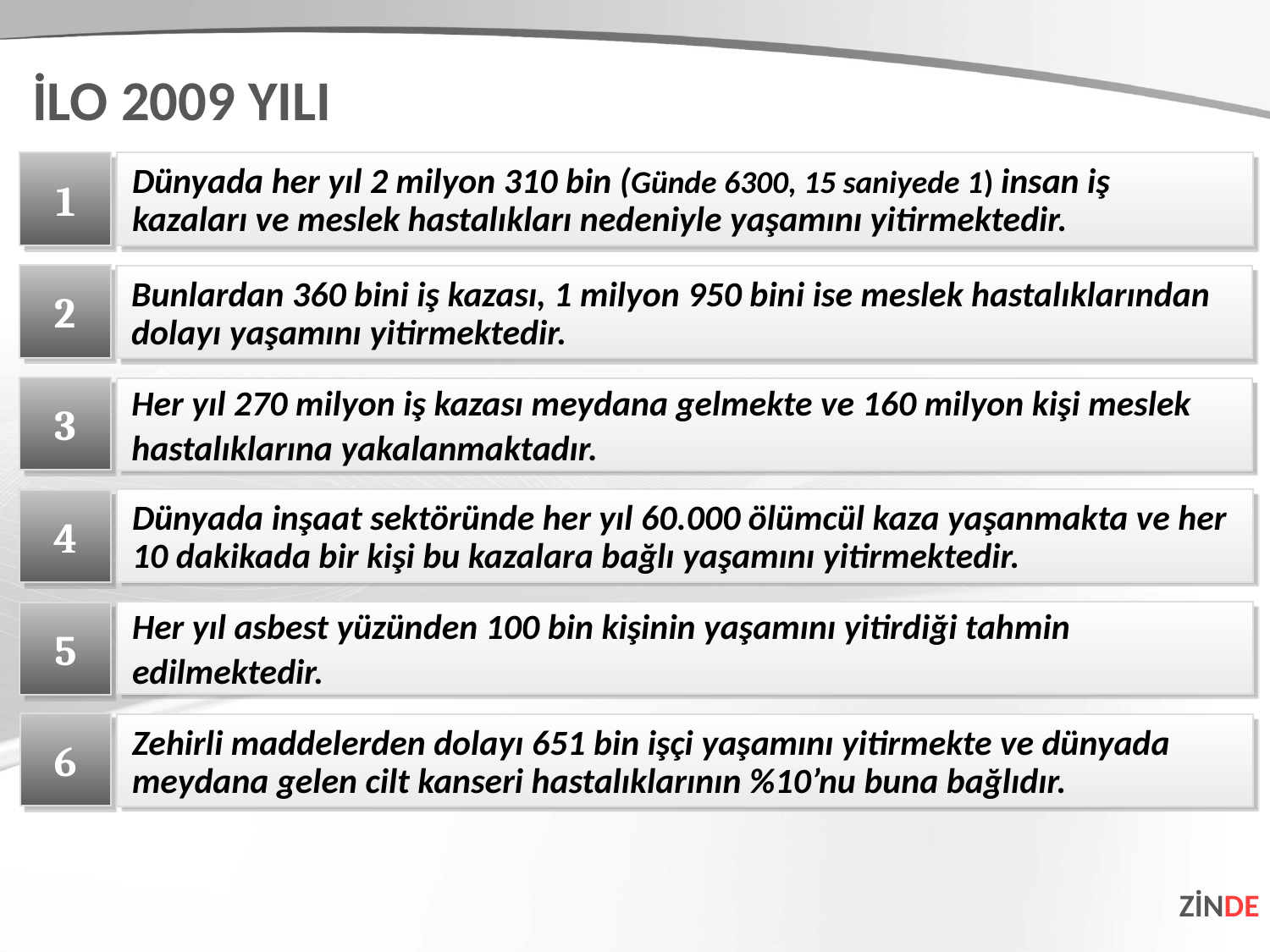

İLO 2009 YILI

1
Dünyada her yıl 2 milyon 310 bin (Günde 6300, 15 saniyede 1) insan iş kazaları ve meslek hastalıkları nedeniyle yaşamını yitirmektedir.
2
Bunlardan 360 bini iş kazası, 1 milyon 950 bini ise meslek hastalıklarından dolayı yaşamını yitirmektedir.

3
Her yıl 270 milyon iş kazası meydana gelmekte ve 160 milyon kişi meslek
hastalıklarına yakalanmaktadır.
Dünyada inşaat sektöründe her yıl 60.000 ölümcül kaza yaşanmakta ve her 10 dakikada bir kişi bu kazalara bağlı yaşamını yitirmektedir.
4
Her yıl asbest yüzünden 100 bin kişinin yaşamını yitirdiği tahmin
edilmektedir.
5
6
Zehirli maddelerden dolayı 651 bin işçi yaşamını yitirmekte ve dünyada meydana gelen cilt kanseri hastalıklarının %10’nu buna bağlıdır.
ZİNDE